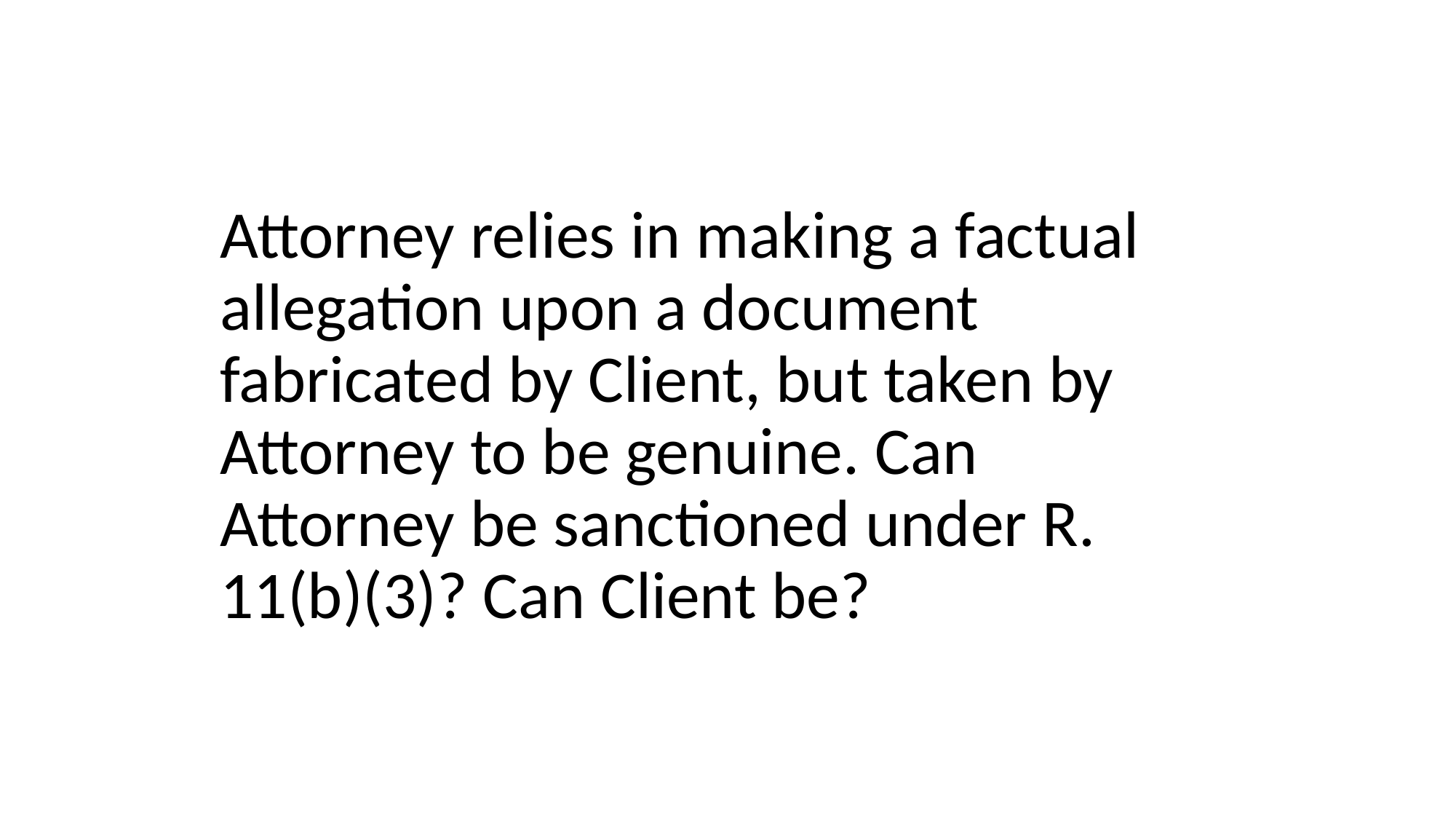

# Attorney relies in making a factual allegation upon a document fabricated by Client, but taken by Attorney to be genuine. Can Attorney be sanctioned under R. 11(b)(3)? Can Client be?